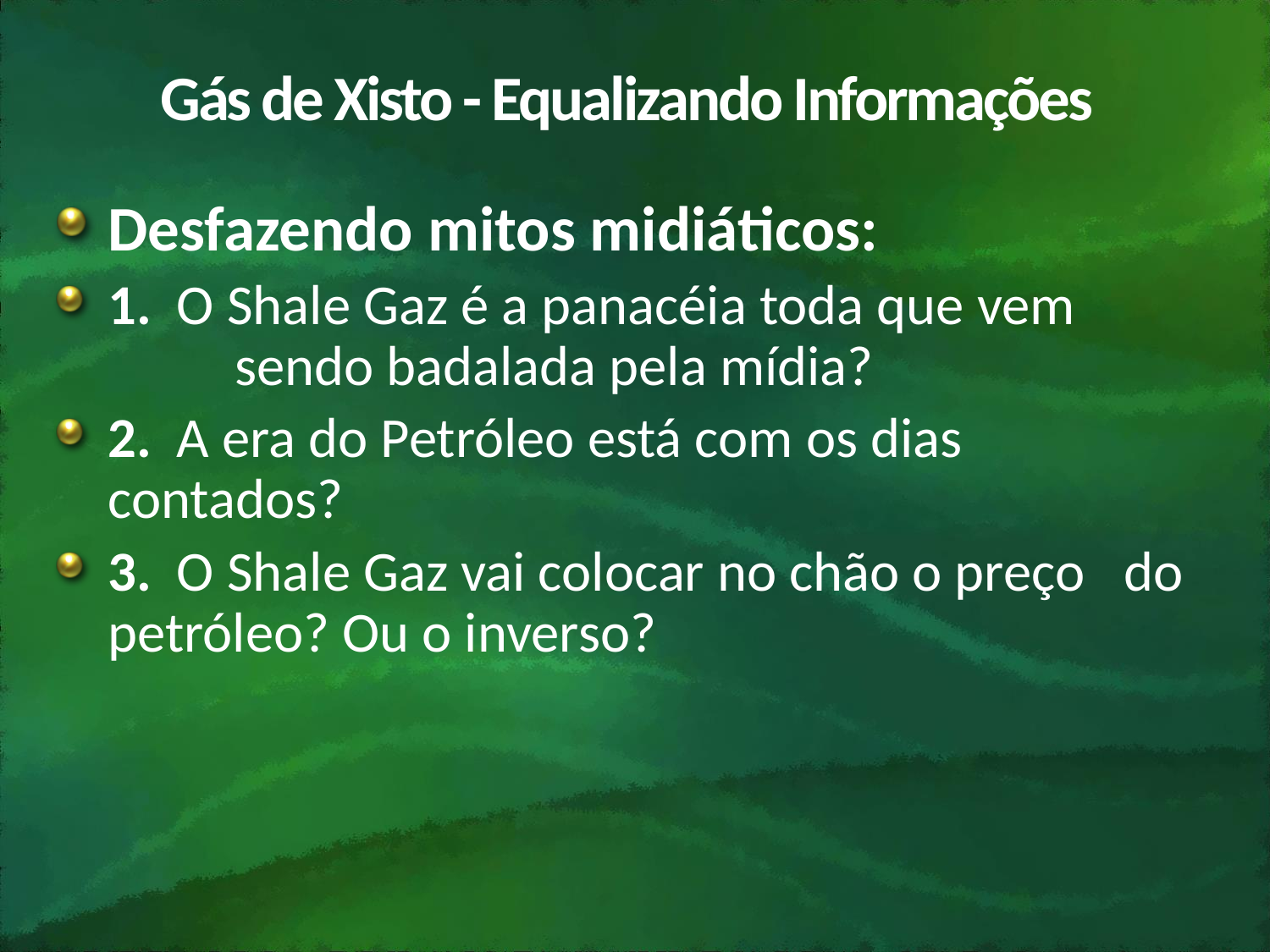

# Gás de Xisto - Equalizando Informações
Desfazendo mitos midiáticos:
1.  O Shale Gaz é a panacéia toda que vem    	sendo badalada pela mídia?
2.  A era do Petróleo está com os dias 	contados?
3.  O Shale Gaz vai colocar no chão o preço 	do petróleo? Ou o inverso?